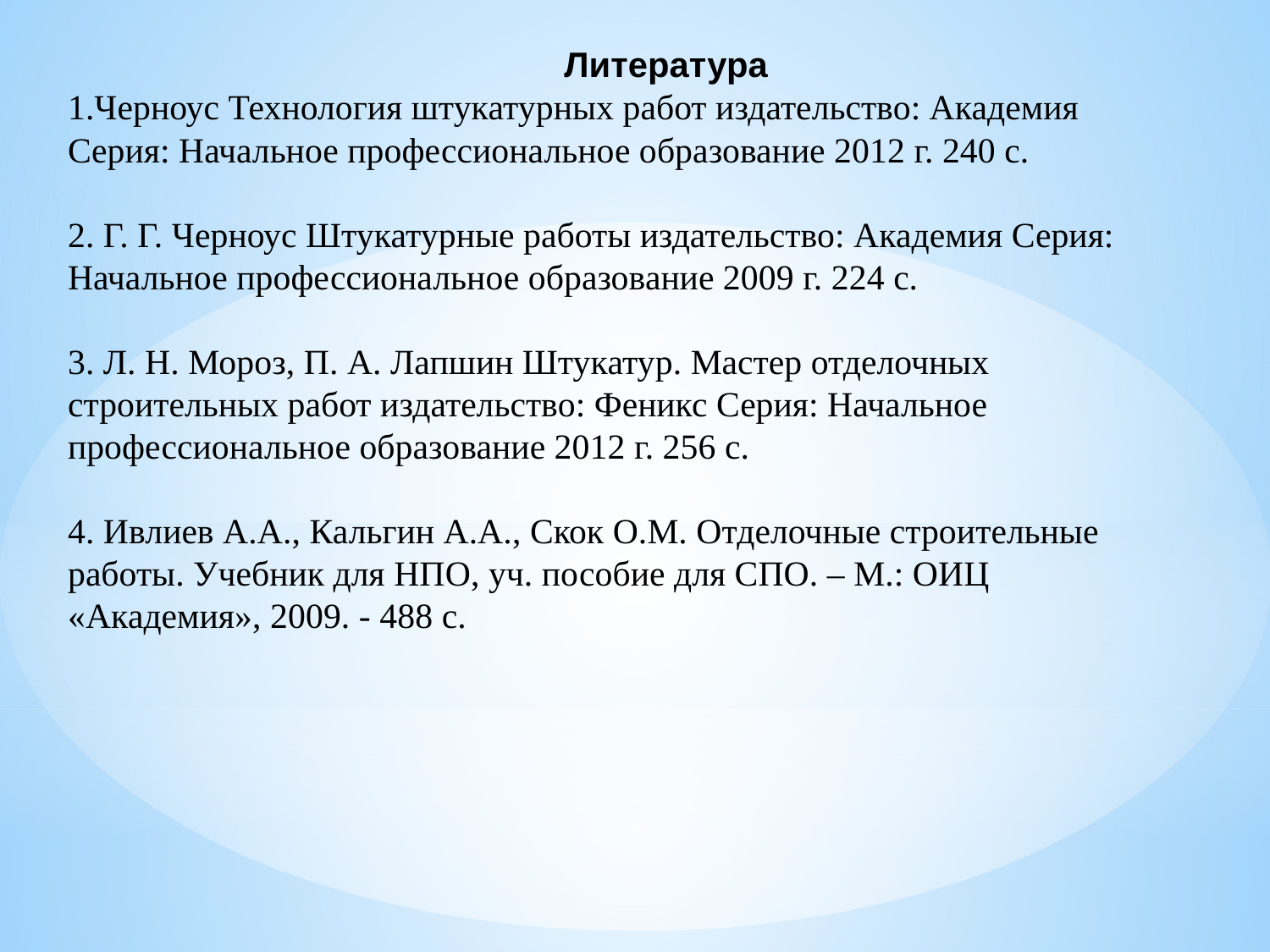

# Литература 1.Черноус Технология штукатурных работ издательство: Академия Серия: Начальное профессиональное образование 2012 г. 240 с. 2. Г. Г. Черноус Штукатурные работы издательство: Академия Серия: Начальное профессиональное образование 2009 г. 224 с. 3. Л. Н. Мороз, П. А. Лапшин Штукатур. Мастер отделочных строительных работ издательство: Феникс Серия: Начальное профессиональное образование 2012 г. 256 с. 4. Ивлиев А.А., Кальгин А.А., Скок О.М. Отделочные строительные работы. Учебник для НПО, уч. пособие для СПО. – М.: ОИЦ «Академия», 2009. - 488 с.